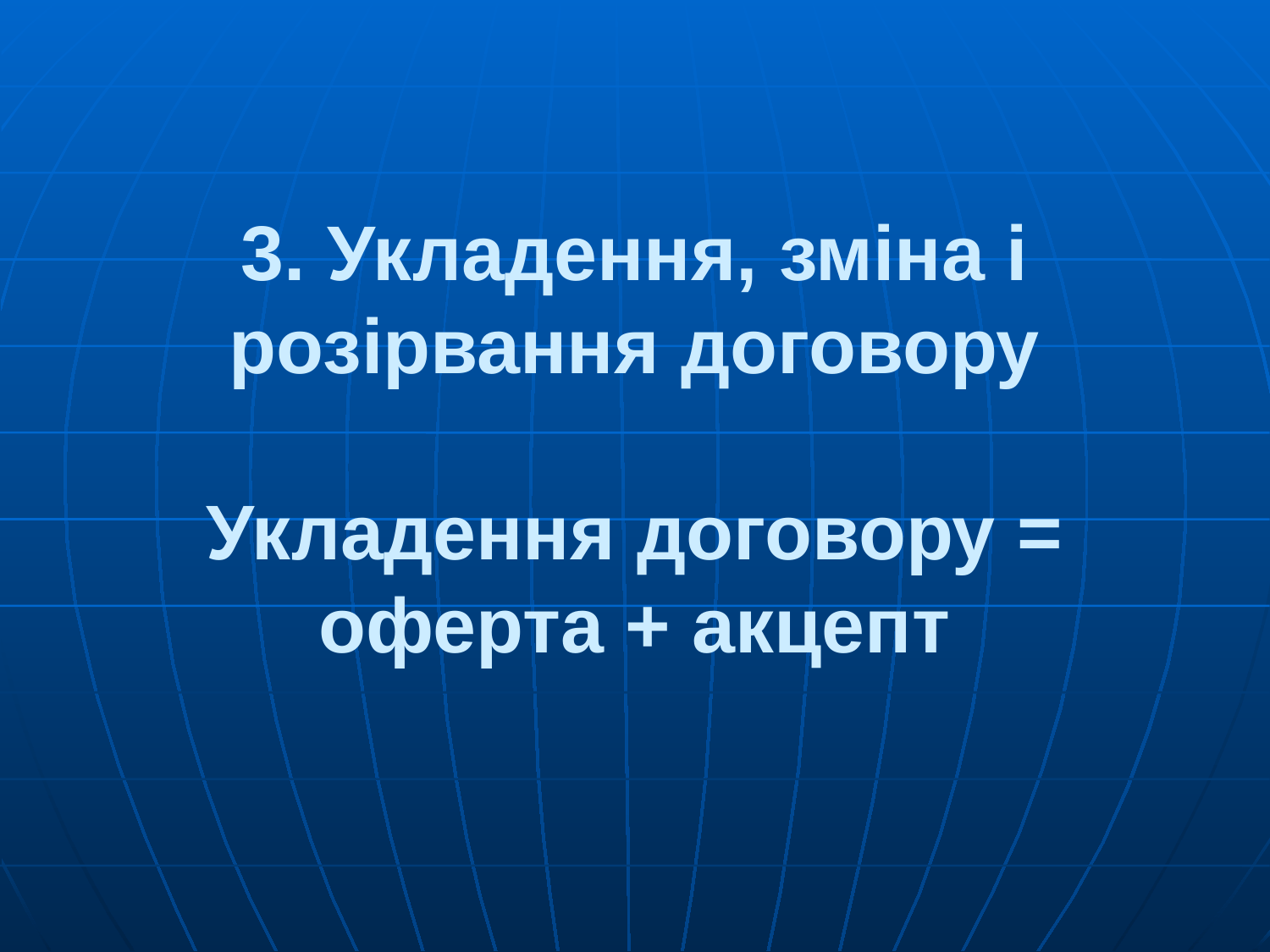

# 3. Укладення, зміна і розірвання договору Укладення договору = оферта + акцепт